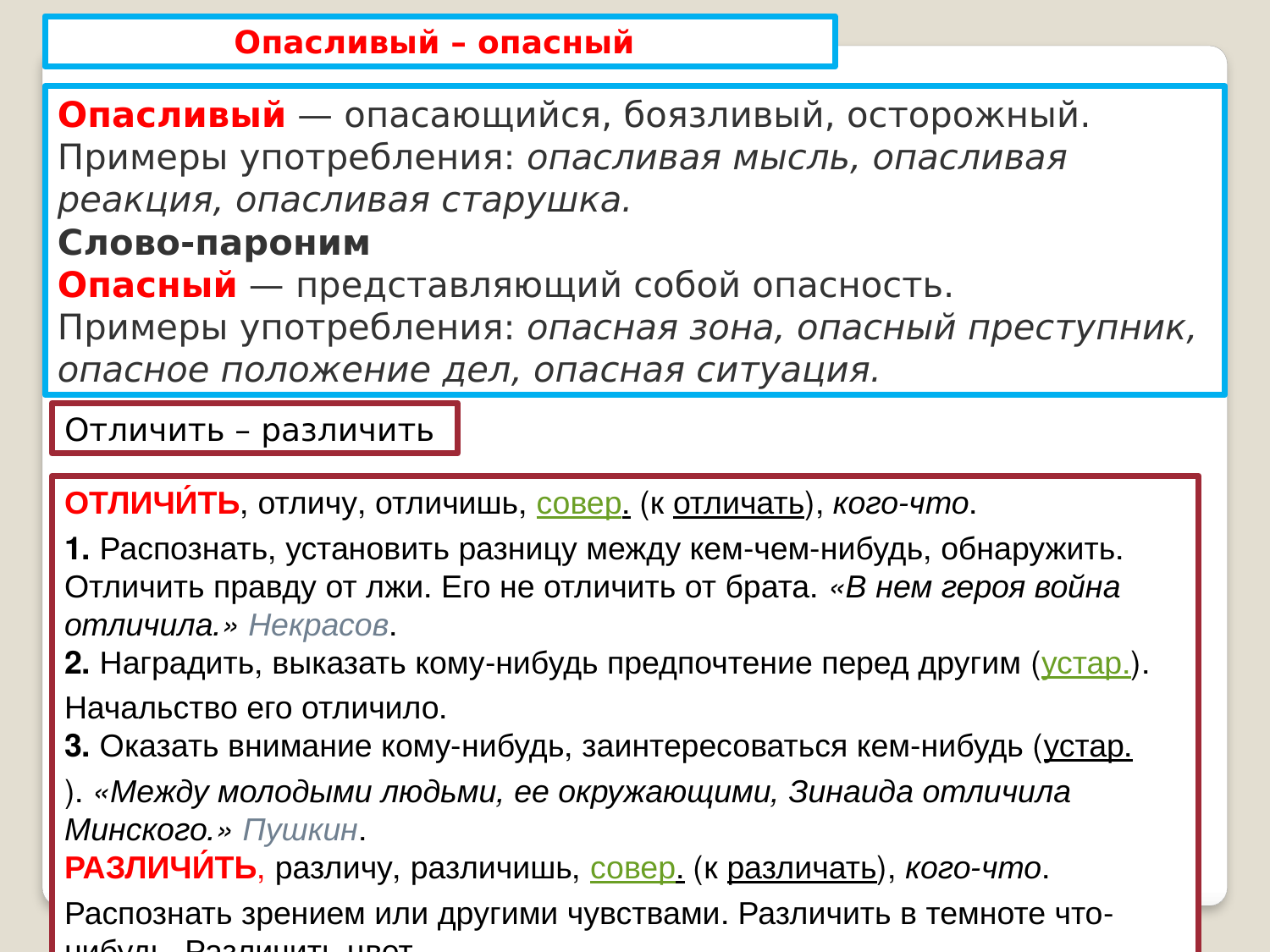

Опасливый – опасный
Опасливый — опасающийся, боязливый, осторожный.
Примеры употребления: опасливая мысль, опасливая реакция, опасливая старушка.
Слово-пароним
Опасный — представляющий собой опасность.
Примеры употребления: опасная зона, опасный преступник, опасное положение дел, опасная ситуация.
Отличить – различить
ОТЛИЧИ́ТЬ, отличу, отличишь, совер. (к отличать), кого-что.
1. Распознать, установить разницу между кем-чем-нибудь, обнаружить. Отличить правду от лжи. Его не отличить от брата. «В нем героя война отличила.» Некрасов.
2. Наградить, выказать кому-нибудь предпочтение перед другим (устар.). Начальство его отличило.
3. Оказать внимание кому-нибудь, заинтересоваться кем-нибудь (устар.). «Между молодыми людьми, ее окружающими, Зинаида отличила Минского.» Пушкин.
РАЗЛИЧИ́ТЬ, различу, различишь, совер. (к различать), кого-что. Распознать зрением или другими чувствами. Различить в темноте что-нибудь. Различить цвет.
100pres.ru